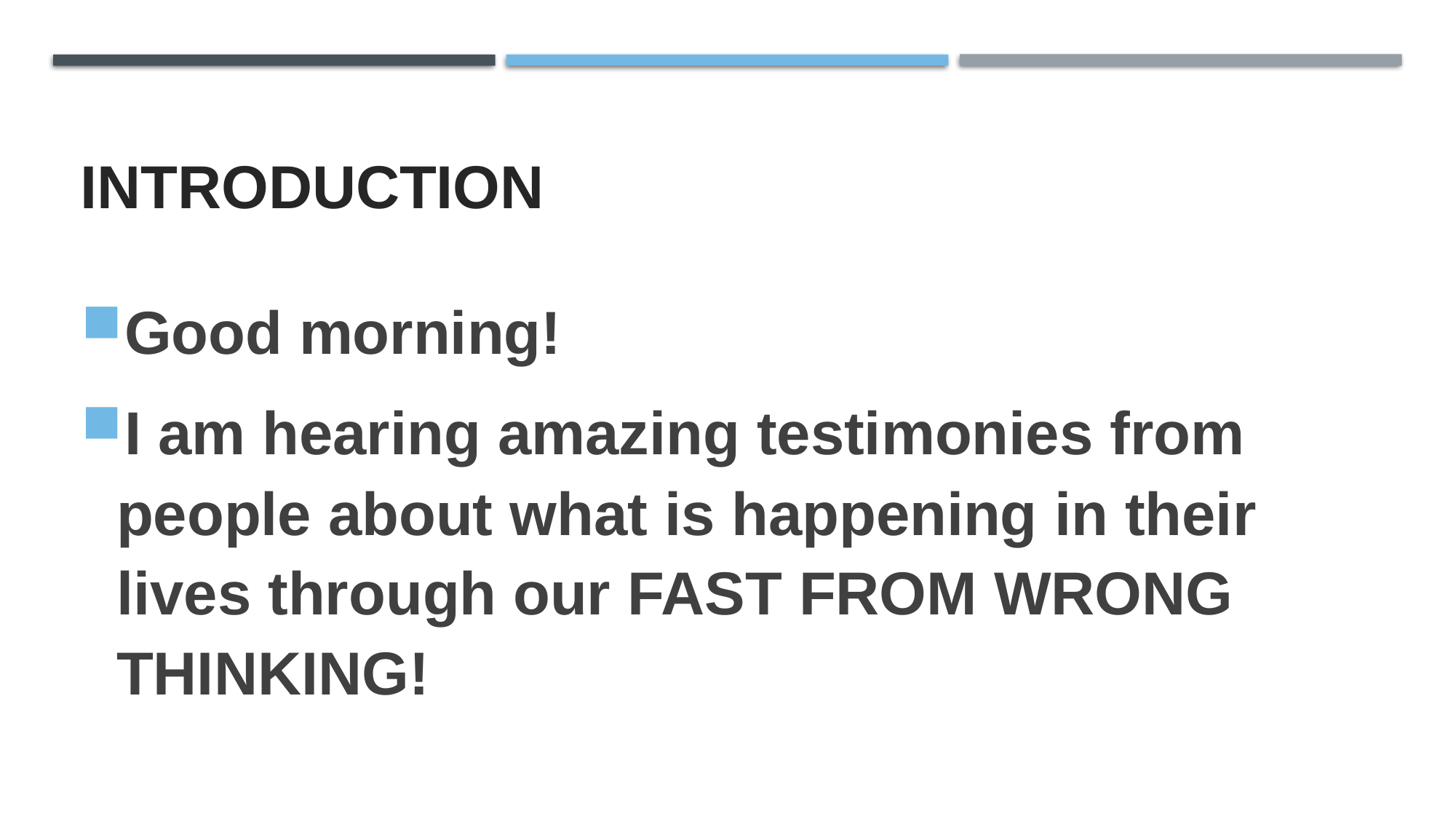

# Introduction
Good morning!
I am hearing amazing testimonies from people about what is happening in their lives through our FAST FROM WRONG THINKING!